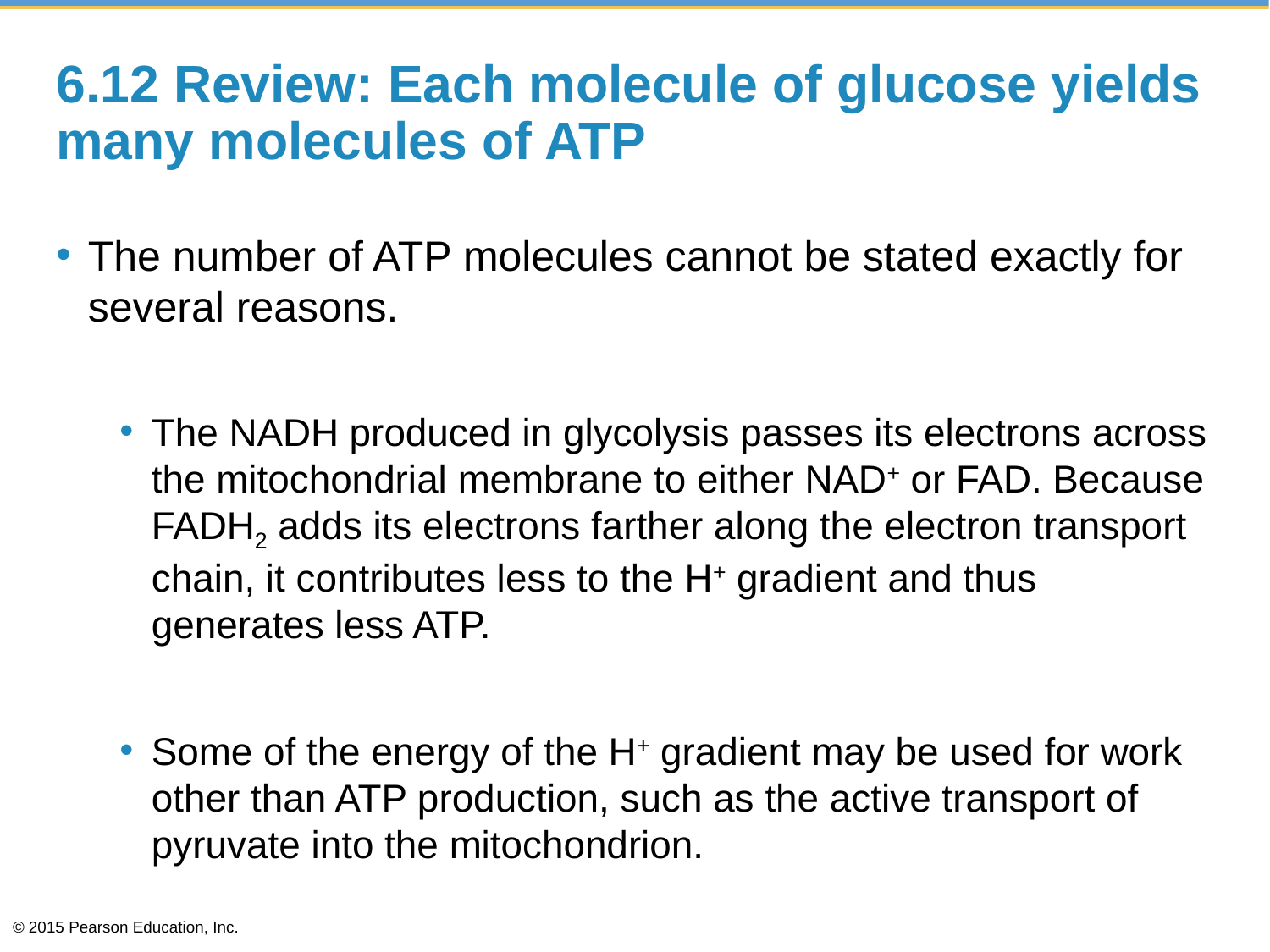

# 6.12 Review: Each molecule of glucose yields many molecules of ATP
The number of ATP molecules cannot be stated exactly for several reasons.

The NADH produced in glycolysis passes its electrons across the mitochondrial membrane to either NAD+ or FAD. Because FADH2 adds its electrons farther along the electron transport chain, it contributes less to the H+ gradient and thus generates less ATP.

Some of the energy of the H+ gradient may be used for work other than ATP production, such as the active transport of pyruvate into the mitochondrion.

© 2015 Pearson Education, Inc.